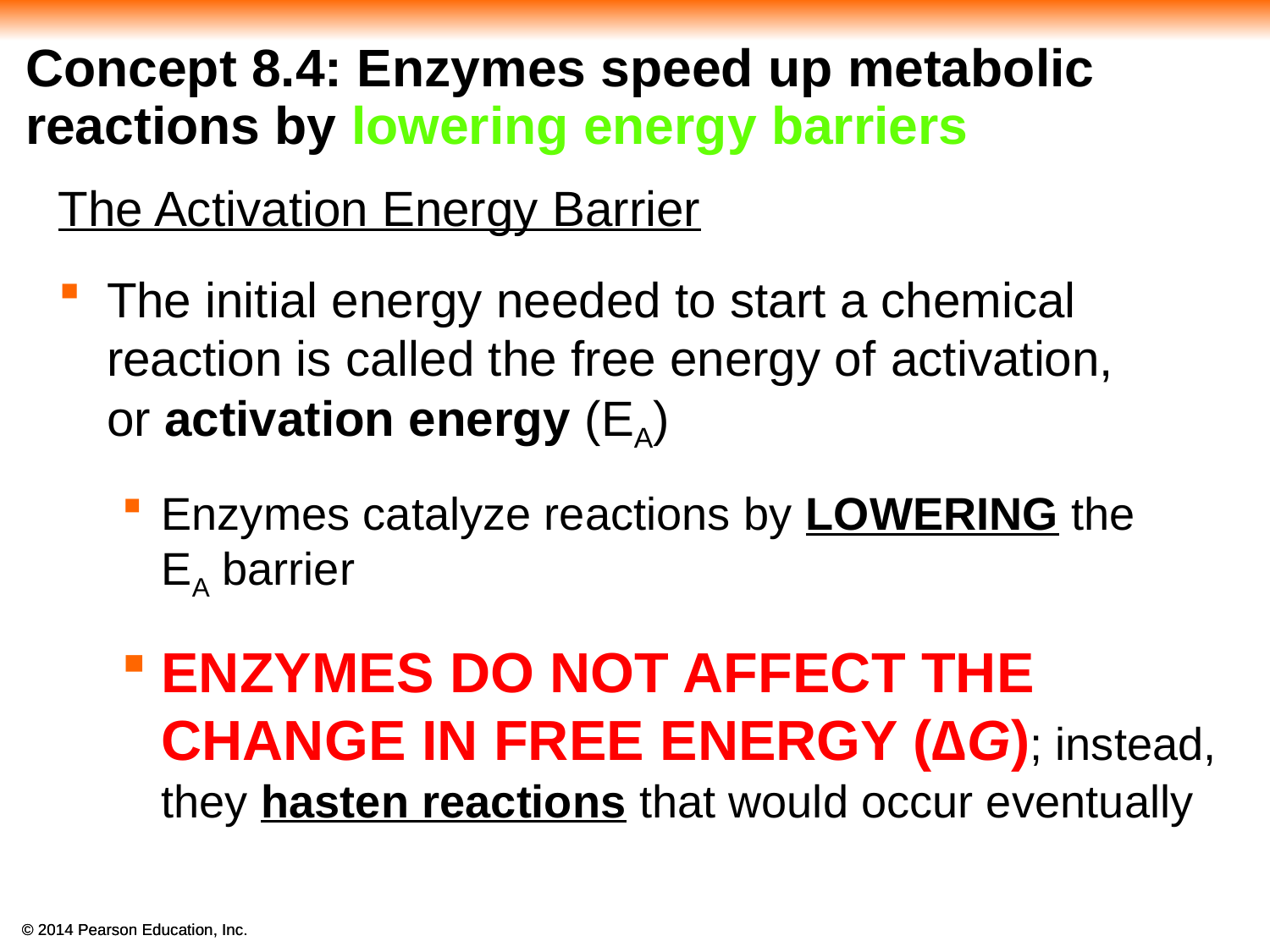

# Concept 8.4: Enzymes speed up metabolic reactions by lowering energy barriers
The Activation Energy Barrier
The initial energy needed to start a chemical reaction is called the free energy of activation,
or activation energy (EA)
Enzymes catalyze reactions by LOWERING the
EA barrier
ENZYMES DO NOT AFFECT THE CHANGE IN FREE ENERGY (∆G); instead, they hasten reactions that would occur eventually